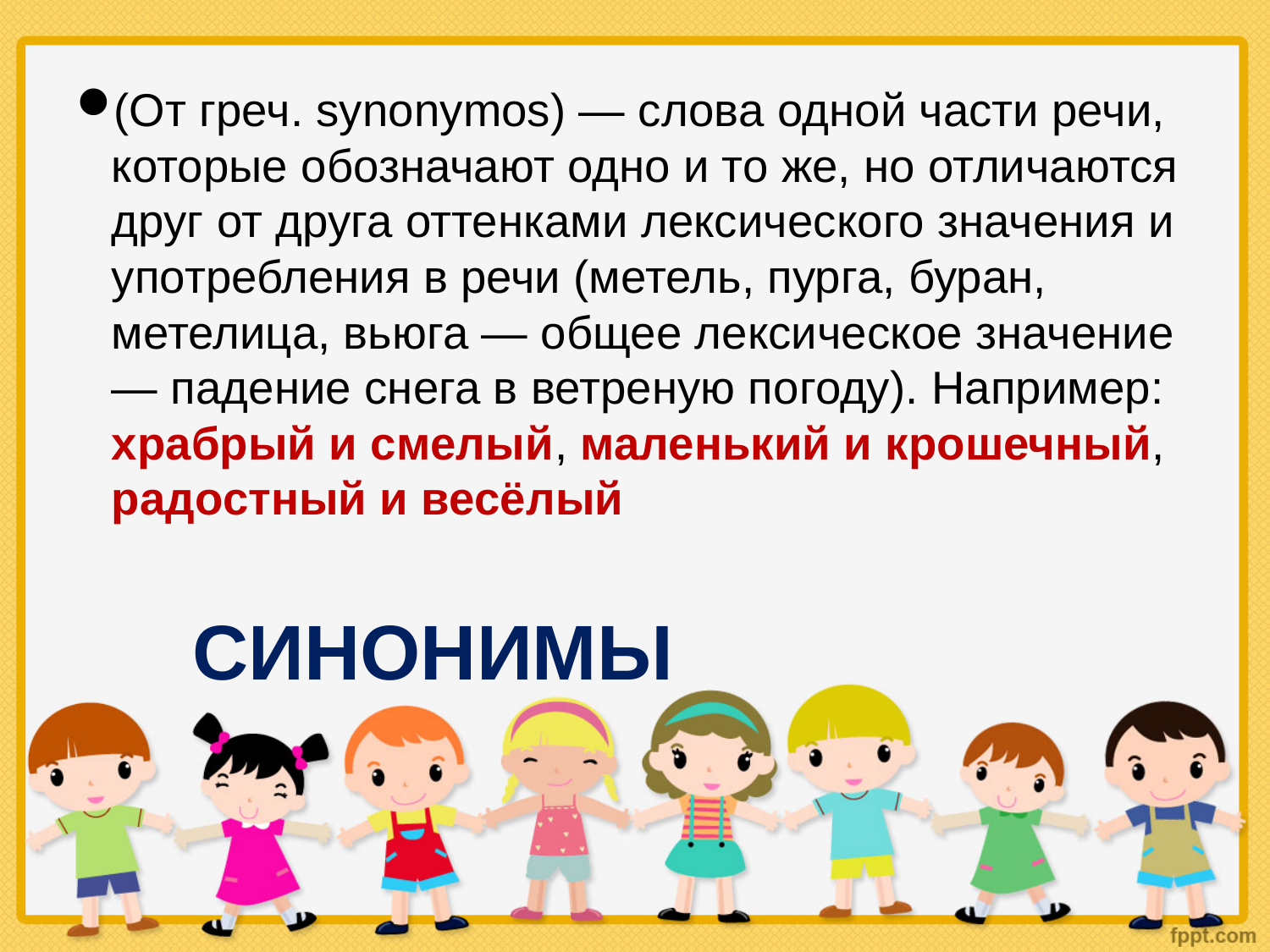

(От греч. synonymos) — слова одной части речи, которые обозначают одно и то же, но отличаются друг от друга оттенками лексического значения и употребления в речи (метель, пурга, буран, метелица, вьюга — общее лексическое значение — падение снега в ветреную погоду). Например: храбрый и смелый, маленький и крошечный, радостный и весёлый
# СИНОНИМЫ